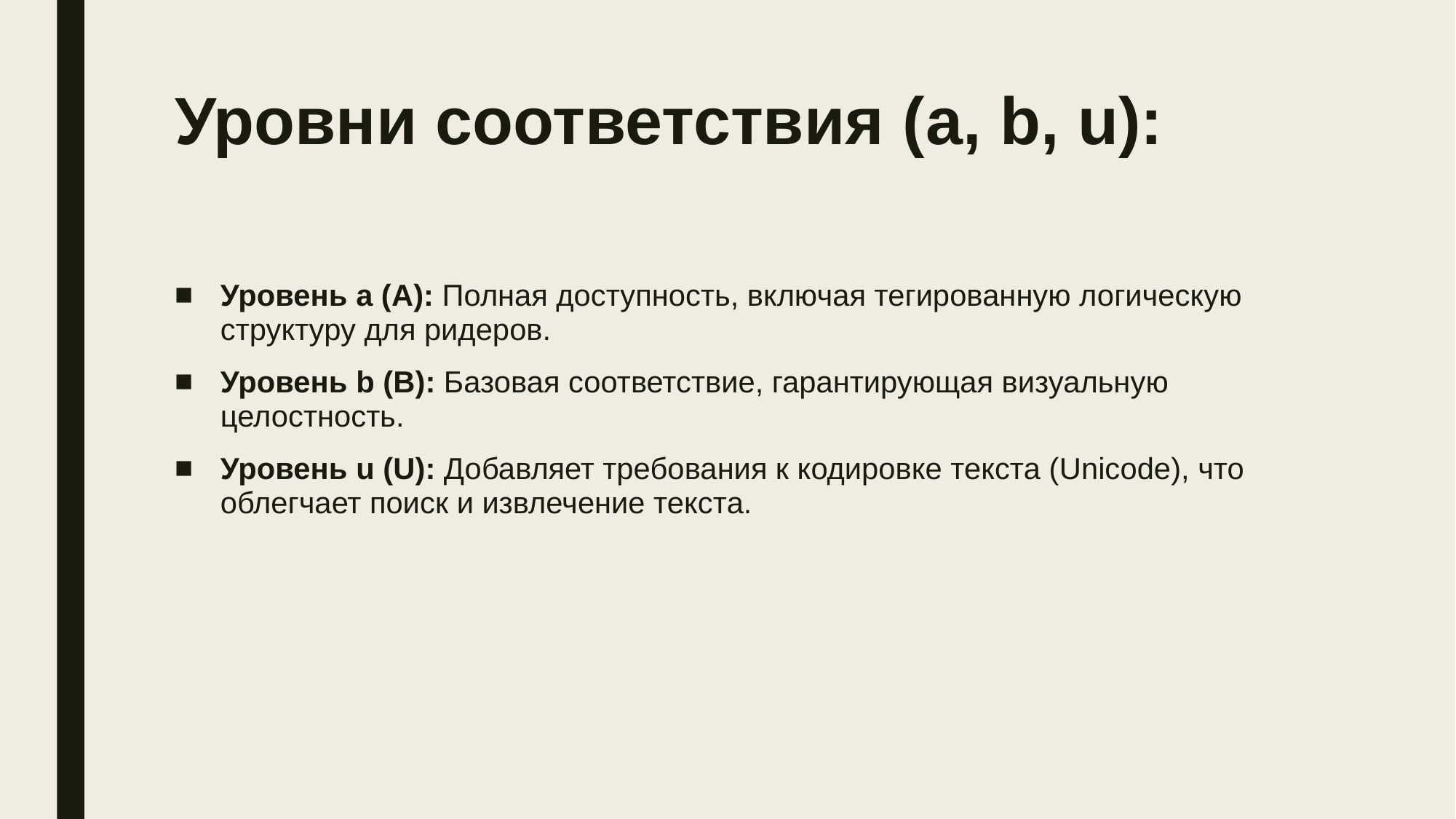

# Уровни соответствия (a, b, u):
Уровень a (A): Полная доступность, включая тегированную логическую структуру для ридеров.
Уровень b (B): Базовая соответствие, гарантирующая визуальную целостность.
Уровень u (U): Добавляет требования к кодировке текста (Unicode), что облегчает поиск и извлечение текста.